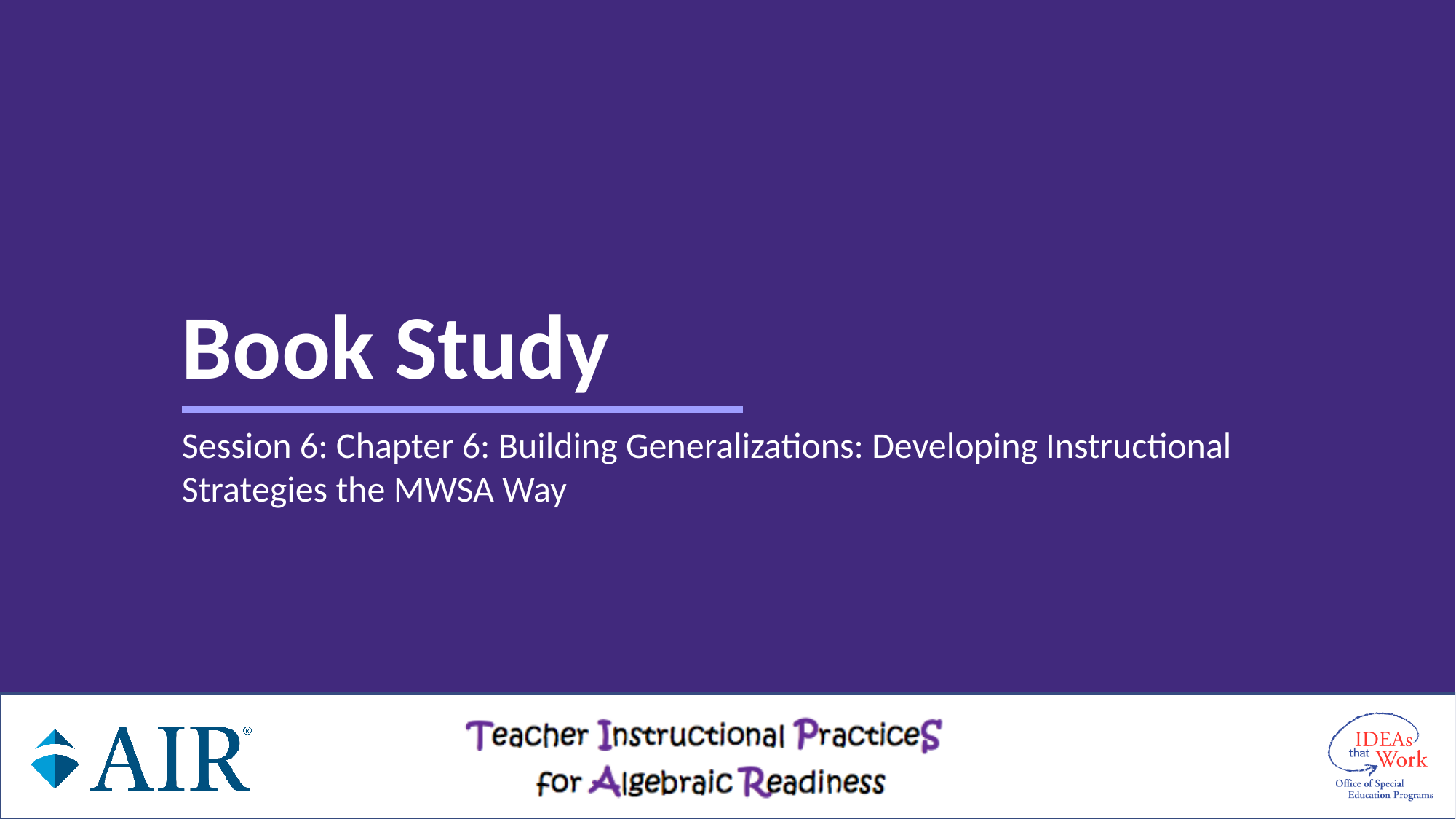

# Book Study
Session 6: Chapter 6: Building Generalizations: Developing Instructional Strategies the MWSA Way